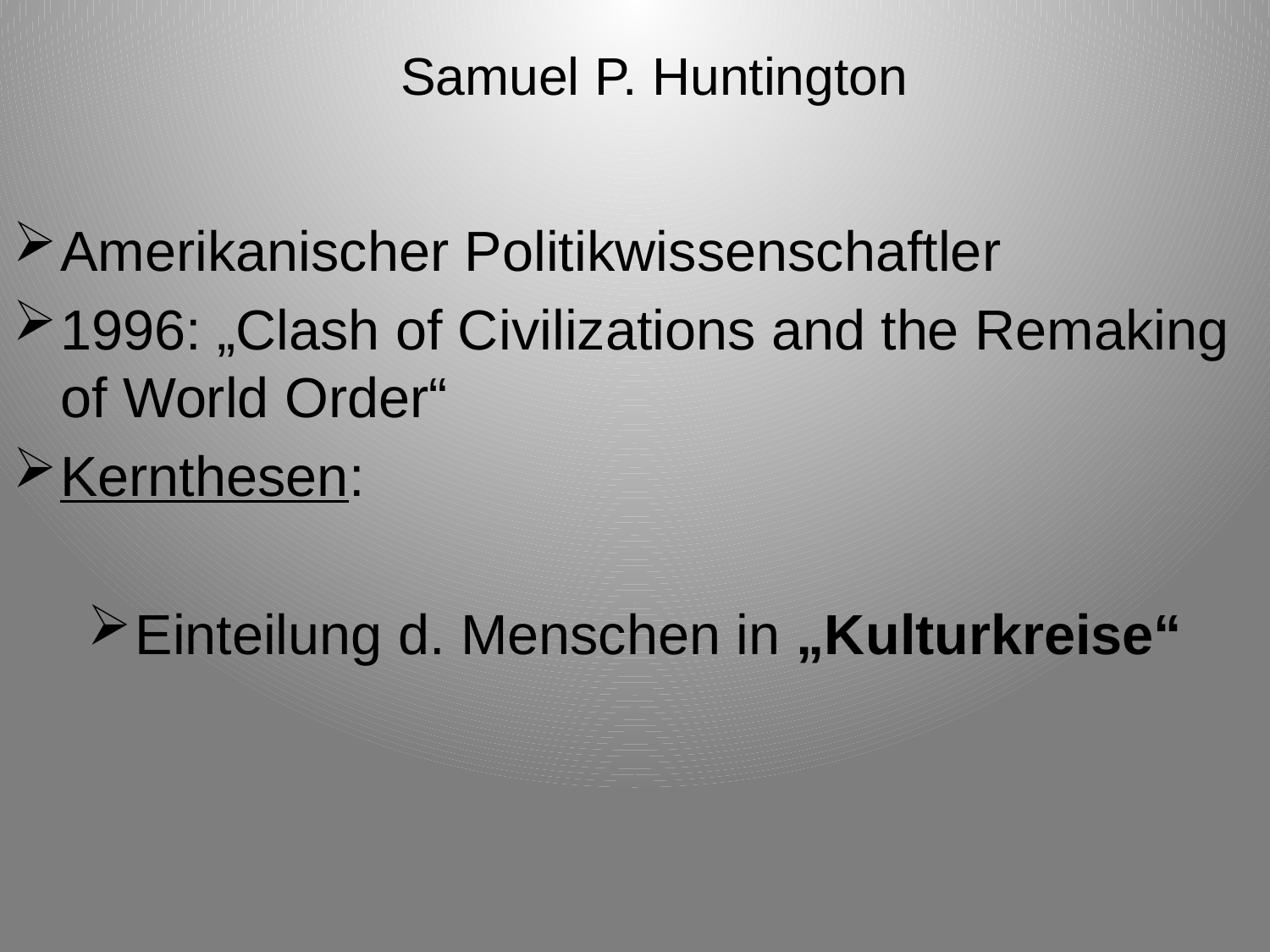

Samuel P. Huntington
Amerikanischer Politikwissenschaftler
1996: „Clash of Civilizations and the Remaking of World Order“
Kernthesen:

Einteilung d. Menschen in „Kulturkreise“